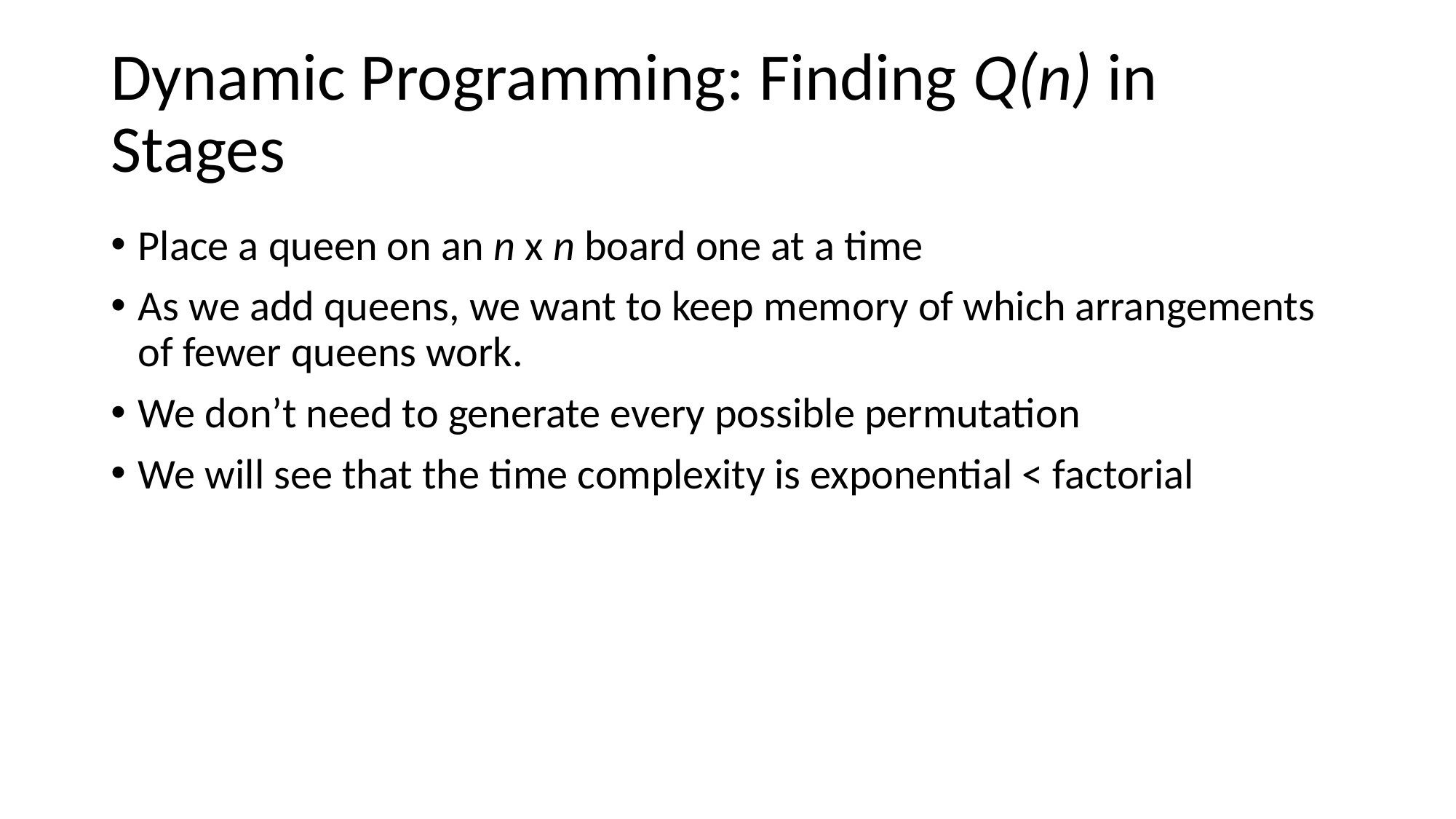

# Dynamic Programming: Finding Q(n) in Stages
Place a queen on an n x n board one at a time
As we add queens, we want to keep memory of which arrangements of fewer queens work.
We don’t need to generate every possible permutation
We will see that the time complexity is exponential < factorial